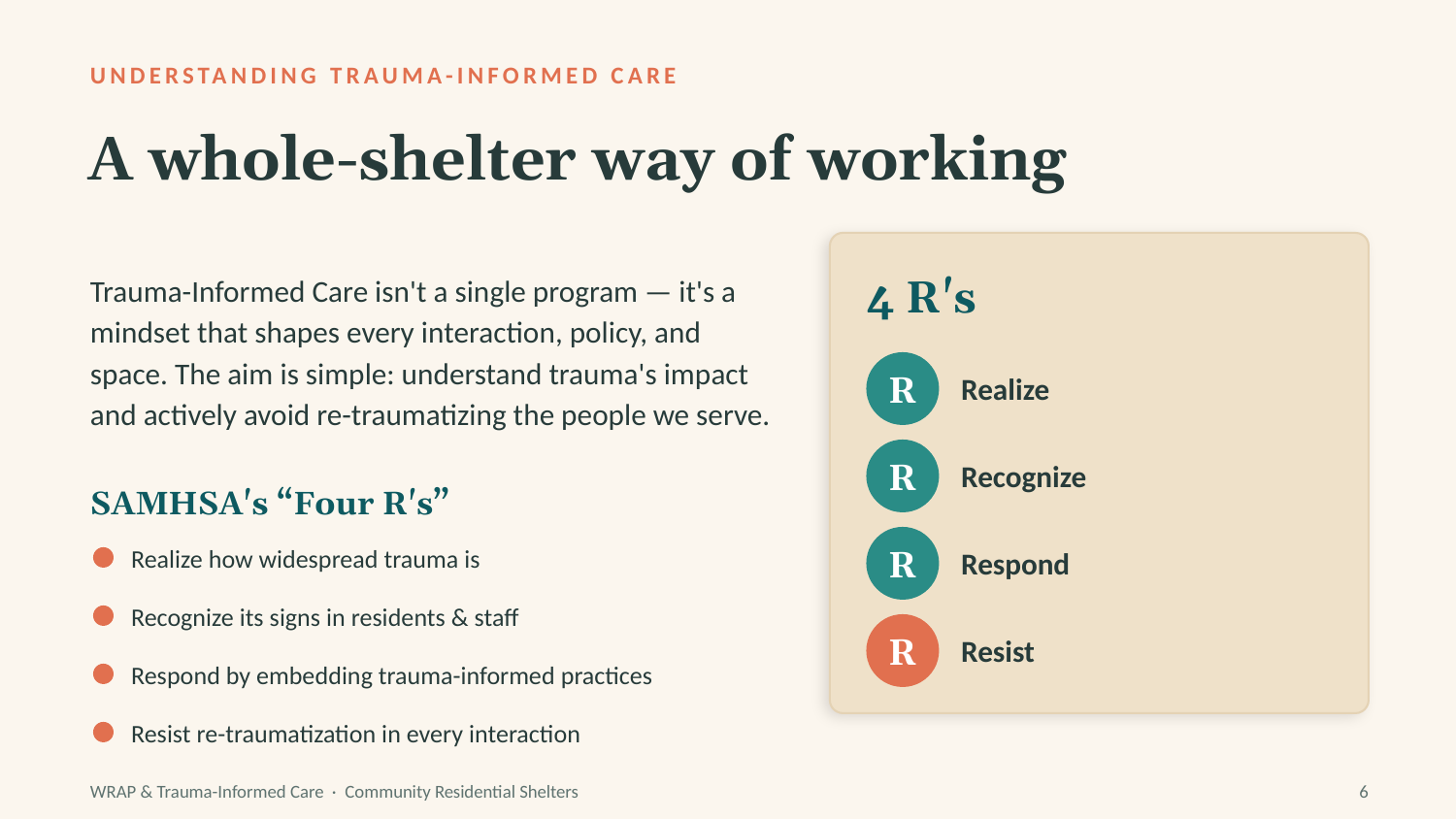

UNDERSTANDING TRAUMA-INFORMED CARE
A whole-shelter way of working
Trauma-Informed Care isn't a single program — it's a mindset that shapes every interaction, policy, and space. The aim is simple: understand trauma's impact and actively avoid re-traumatizing the people we serve.

4 R's

R
Realize

R
Recognize
SAMHSA's “Four R's”

R
Respond
Realize how widespread trauma is

Recognize its signs in residents & staff

R
Resist
Respond by embedding trauma-informed practices

Resist re-traumatization in every interaction

WRAP & Trauma-Informed Care  ·  Community Residential Shelters
6